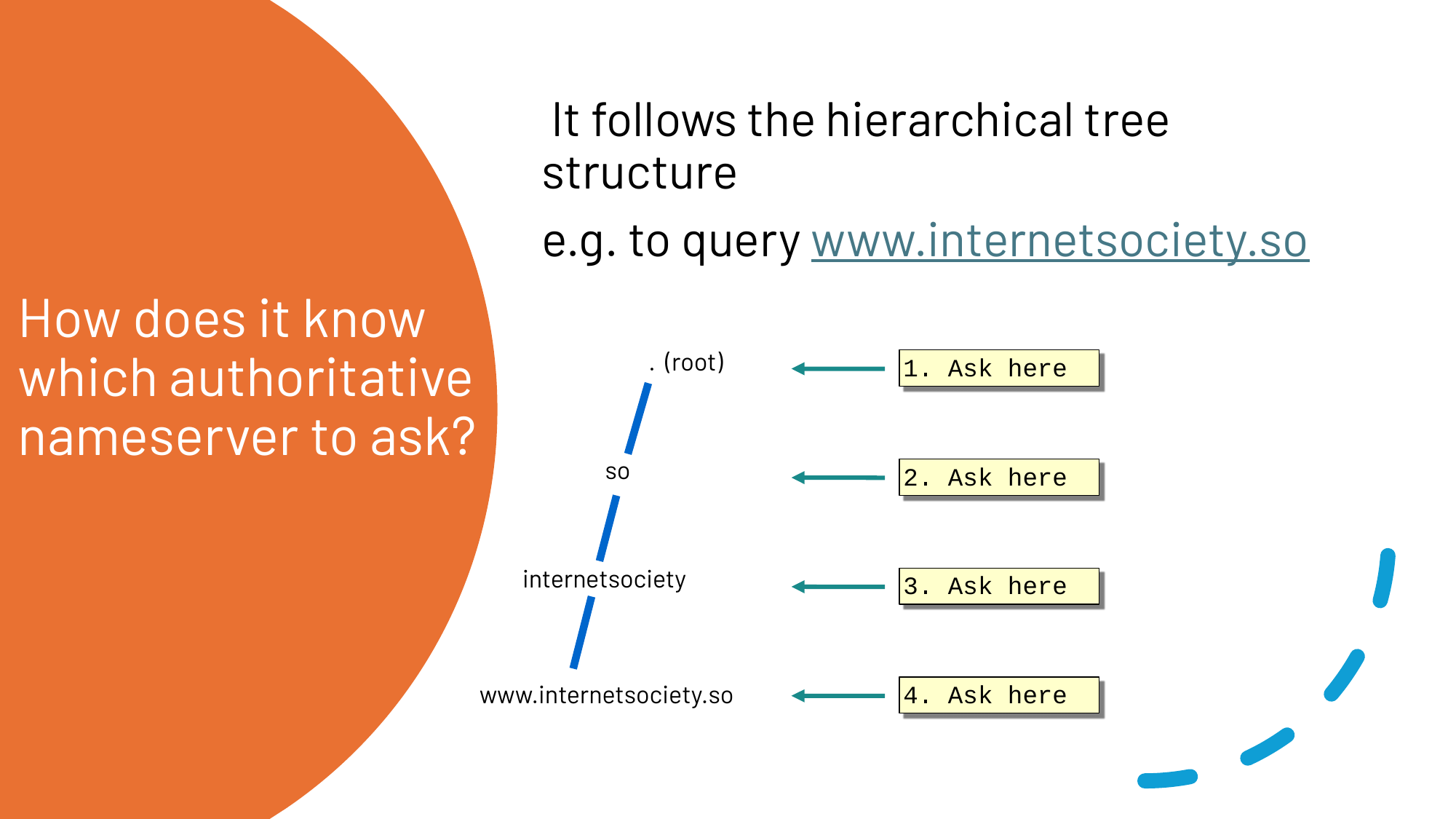

It follows the hierarchical tree structure
e.g. to query www.internetsociety.so

How does it know which authoritative nameserver to ask?

.  (root)
1. Ask here

so
2. Ask here

internetsociety
3. Ask here

www.internetsociety.so
4. Ask here